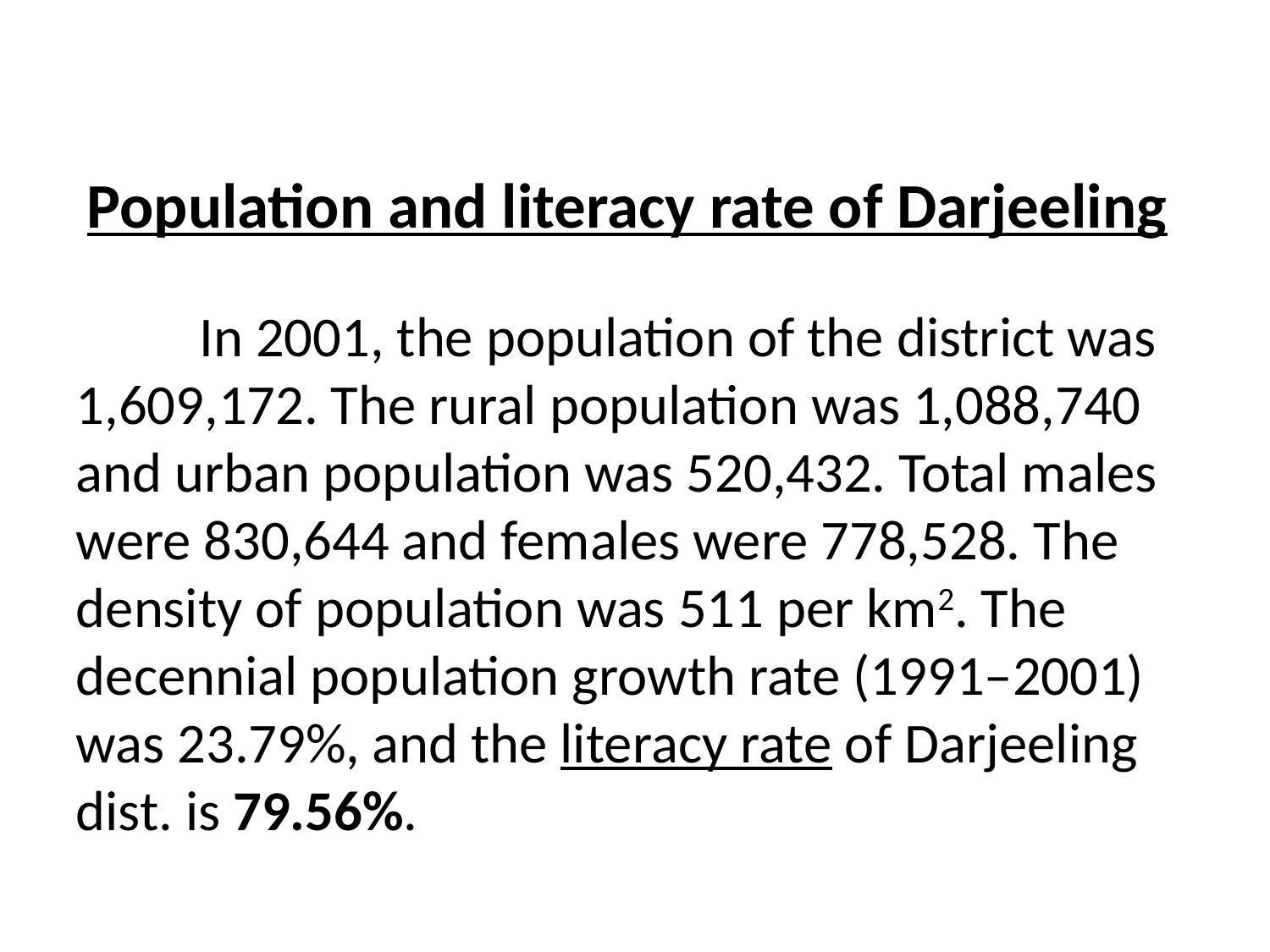

Population and literacy rate of Darjeeling

           In 2001, the population of the district was 1,609,172. The rural population was 1,088,740 and urban population was 520,432. Total males were 830,644 and females were 778,528. The density of population was 511 per km2. The decennial population growth rate (1991–2001) was 23.79%, and the literacy rate of Darjeeling dist. is 79.56%.